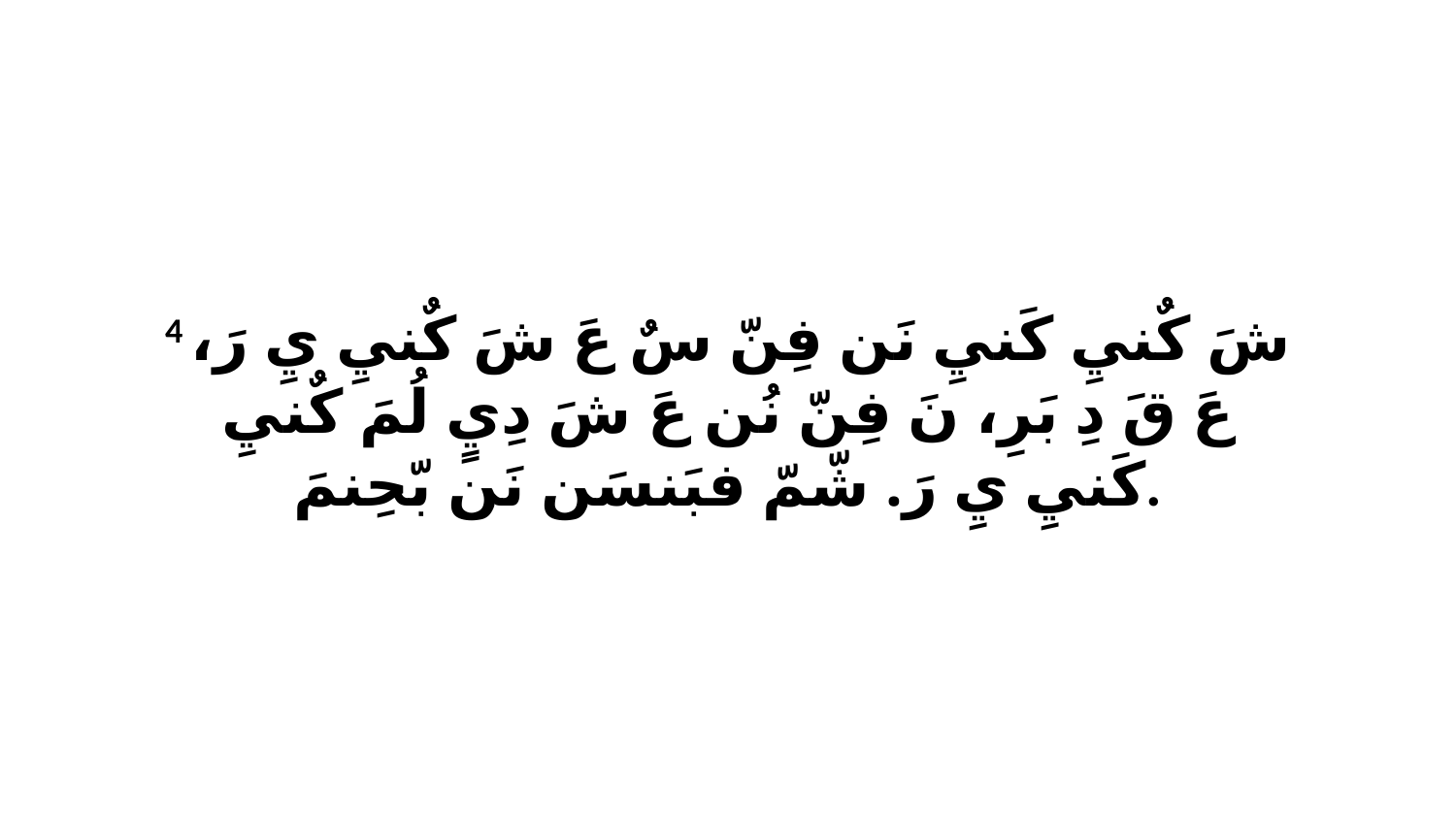

4 شَ كٌنيِ كَنيِ نَن فِنّ سٌ عَ شَ كٌنيِ يِ رَ، عَ قَ دِ بَرِ، نَ فِنّ نُن عَ شَ دِيٍ لُمَ كٌنيِ كَنيِ يِ رَ. شّمّ فبَنسَن نَن بّحِنمَ.